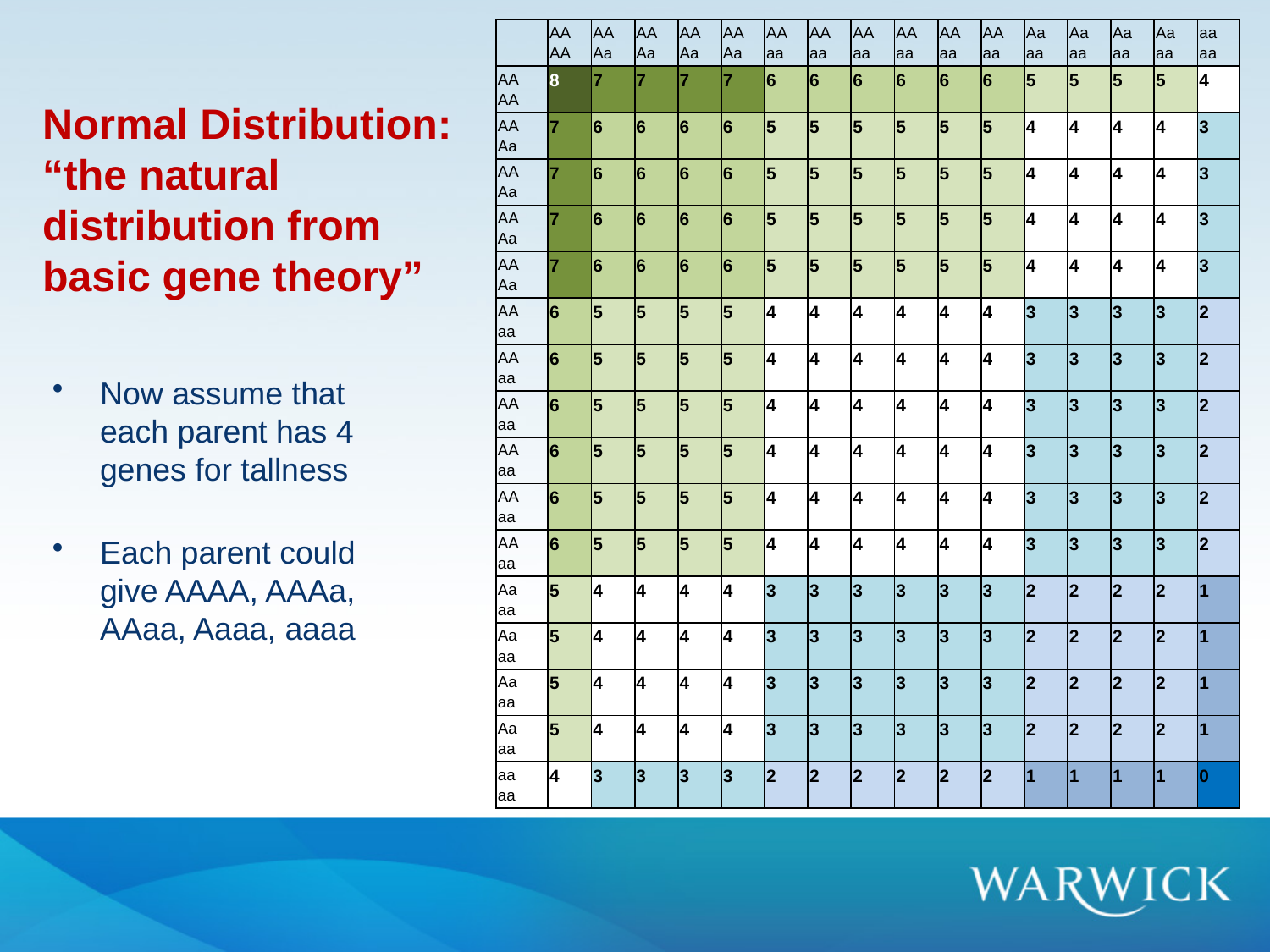

|  | AA AA | AA Aa | AA Aa | AA Aa | AA Aa | AA aa | AA aa | AA aa | AA aa | AA aa | AA aa | Aa aa | Aa aa | Aa aa | Aa aa | aa aa |
| --- | --- | --- | --- | --- | --- | --- | --- | --- | --- | --- | --- | --- | --- | --- | --- | --- |
| AA AA | 8 | 7 | 7 | 7 | 7 | 6 | 6 | 6 | 6 | 6 | 6 | 5 | 5 | 5 | 5 | 4 |
| AA Aa | 7 | 6 | 6 | 6 | 6 | 5 | 5 | 5 | 5 | 5 | 5 | 4 | 4 | 4 | 4 | 3 |
| AA Aa | 7 | 6 | 6 | 6 | 6 | 5 | 5 | 5 | 5 | 5 | 5 | 4 | 4 | 4 | 4 | 3 |
| AA Aa | 7 | 6 | 6 | 6 | 6 | 5 | 5 | 5 | 5 | 5 | 5 | 4 | 4 | 4 | 4 | 3 |
| AA Aa | 7 | 6 | 6 | 6 | 6 | 5 | 5 | 5 | 5 | 5 | 5 | 4 | 4 | 4 | 4 | 3 |
| AA aa | 6 | 5 | 5 | 5 | 5 | 4 | 4 | 4 | 4 | 4 | 4 | 3 | 3 | 3 | 3 | 2 |
| AA aa | 6 | 5 | 5 | 5 | 5 | 4 | 4 | 4 | 4 | 4 | 4 | 3 | 3 | 3 | 3 | 2 |
| AA aa | 6 | 5 | 5 | 5 | 5 | 4 | 4 | 4 | 4 | 4 | 4 | 3 | 3 | 3 | 3 | 2 |
| AA aa | 6 | 5 | 5 | 5 | 5 | 4 | 4 | 4 | 4 | 4 | 4 | 3 | 3 | 3 | 3 | 2 |
| AA aa | 6 | 5 | 5 | 5 | 5 | 4 | 4 | 4 | 4 | 4 | 4 | 3 | 3 | 3 | 3 | 2 |
| AA aa | 6 | 5 | 5 | 5 | 5 | 4 | 4 | 4 | 4 | 4 | 4 | 3 | 3 | 3 | 3 | 2 |
| Aa aa | 5 | 4 | 4 | 4 | 4 | 3 | 3 | 3 | 3 | 3 | 3 | 2 | 2 | 2 | 2 | 1 |
| Aa aa | 5 | 4 | 4 | 4 | 4 | 3 | 3 | 3 | 3 | 3 | 3 | 2 | 2 | 2 | 2 | 1 |
| Aa aa | 5 | 4 | 4 | 4 | 4 | 3 | 3 | 3 | 3 | 3 | 3 | 2 | 2 | 2 | 2 | 1 |
| Aa aa | 5 | 4 | 4 | 4 | 4 | 3 | 3 | 3 | 3 | 3 | 3 | 2 | 2 | 2 | 2 | 1 |
| aa aa | 4 | 3 | 3 | 3 | 3 | 2 | 2 | 2 | 2 | 2 | 2 | 1 | 1 | 1 | 1 | 0 |
# Normal Distribution: “the natural distribution from basic gene theory”
Now assume that each parent has 4 genes for tallness
Each parent could give AAAA, AAAa, AAaa, Aaaa, aaaa